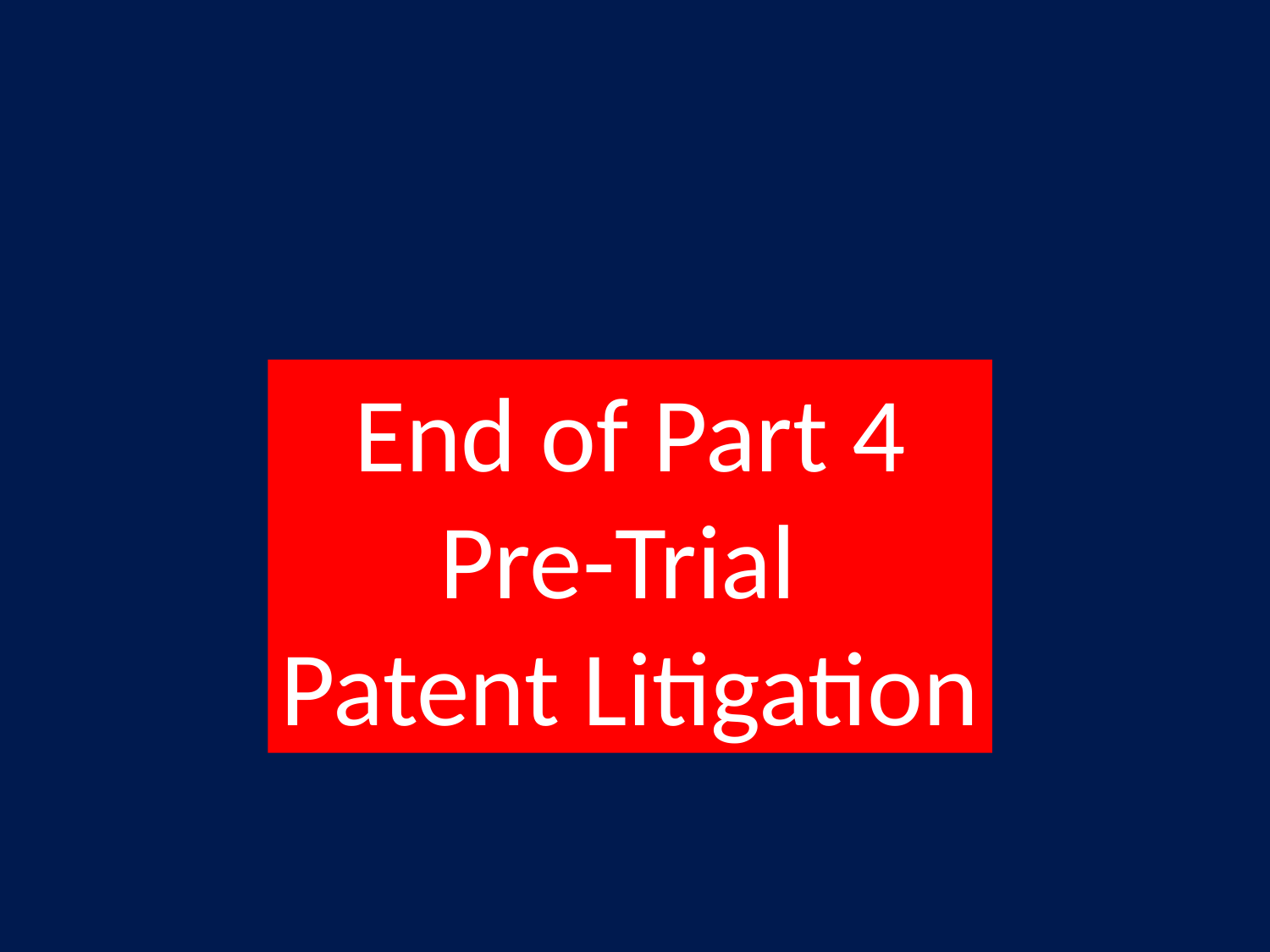

End of Part 4
Pre-Trial
Patent Litigation